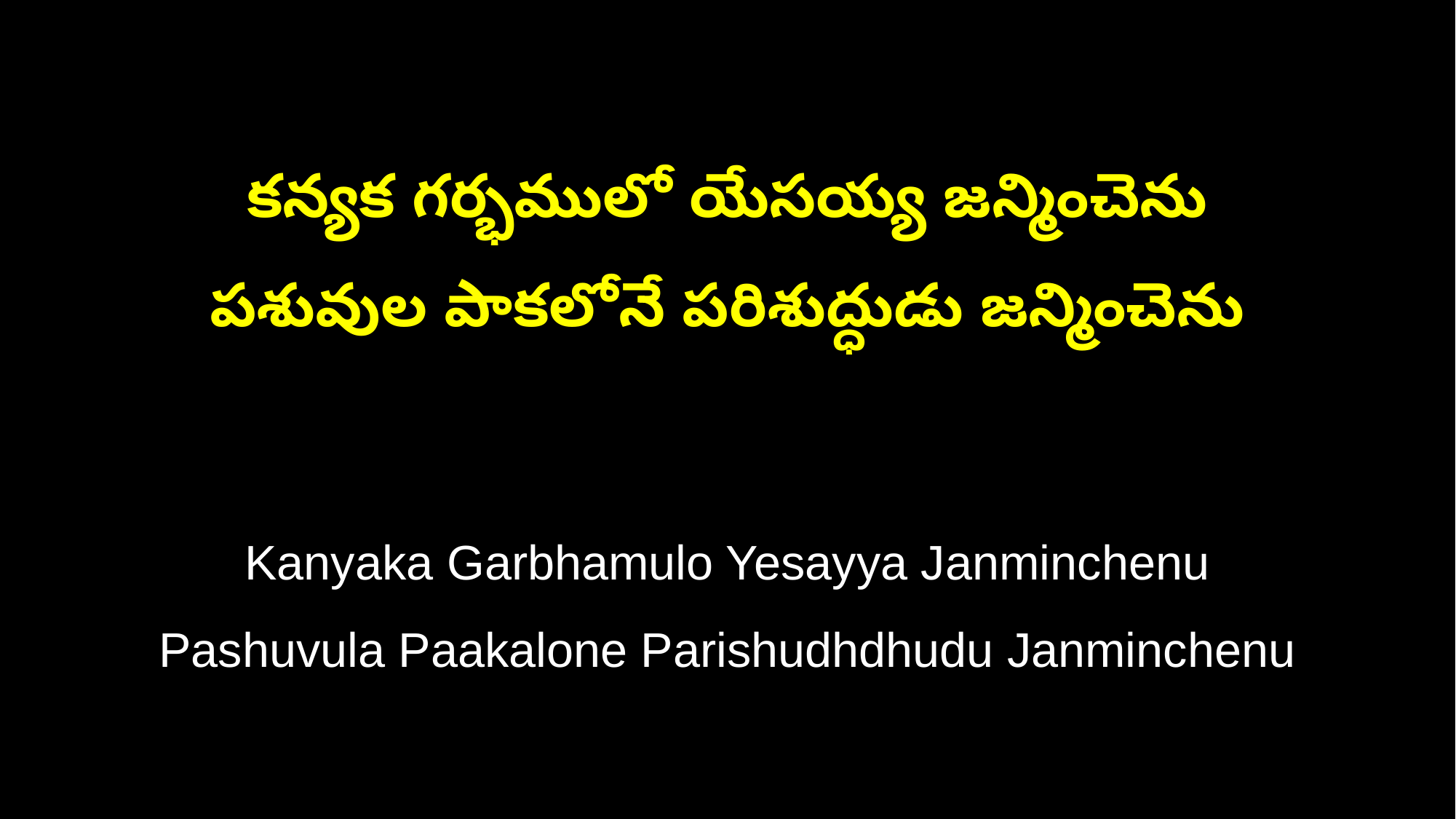

కన్యక గర్భములో యేసయ్య జన్మించెను
పశువుల పాకలోనే పరిశుద్ధుడు జన్మించెను
Kanyaka Garbhamulo Yesayya Janminchenu
Pashuvula Paakalone Parishudhdhudu Janminchenu